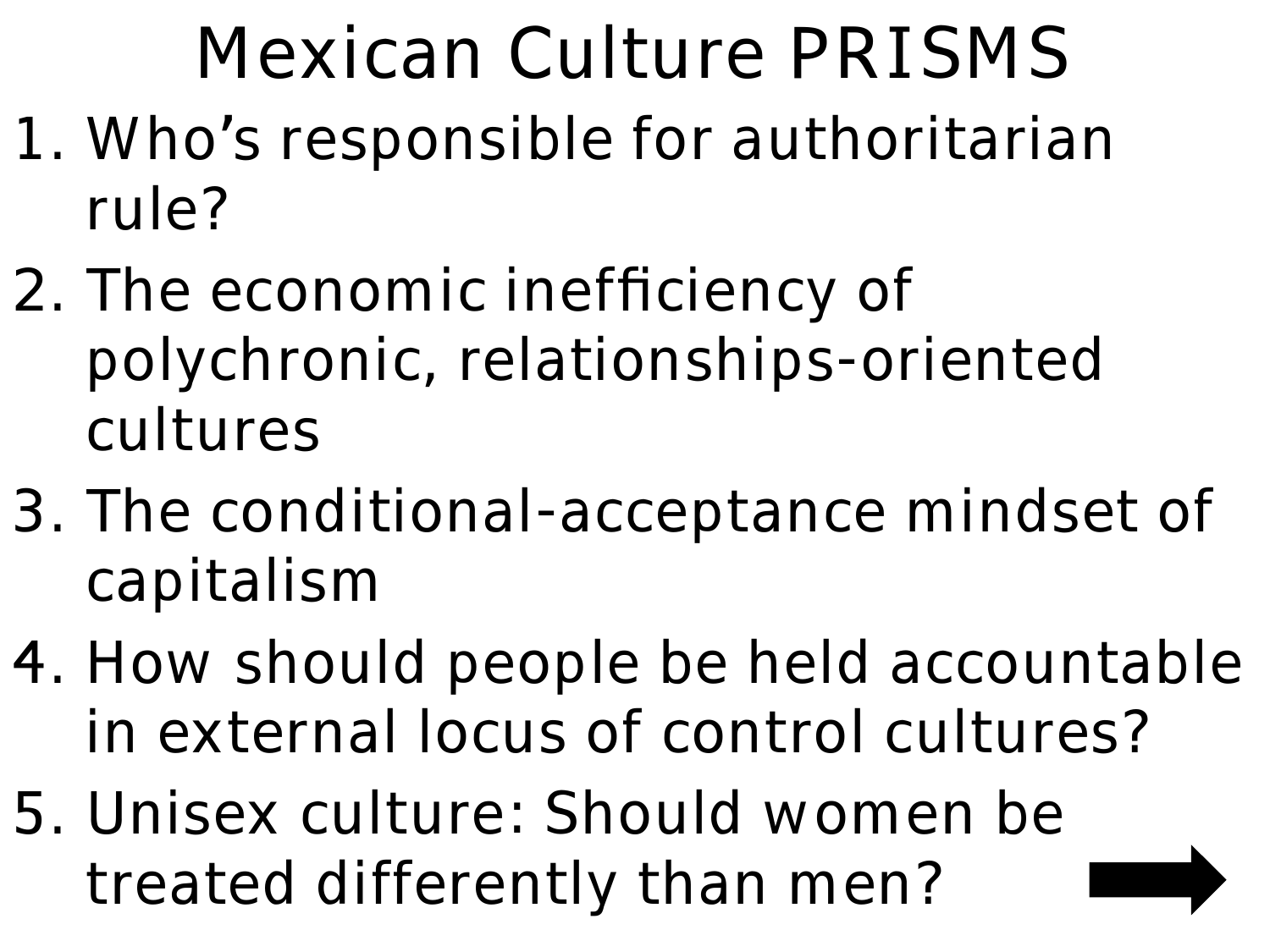

# Mexican Culture PRISMS
Who’s responsible for authoritarian rule?
The economic inefficiency of polychronic, relationships-oriented cultures
The conditional-acceptance mindset of capitalism
How should people be held accountable in external locus of control cultures?
Unisex culture: Should women be treated differently than men?